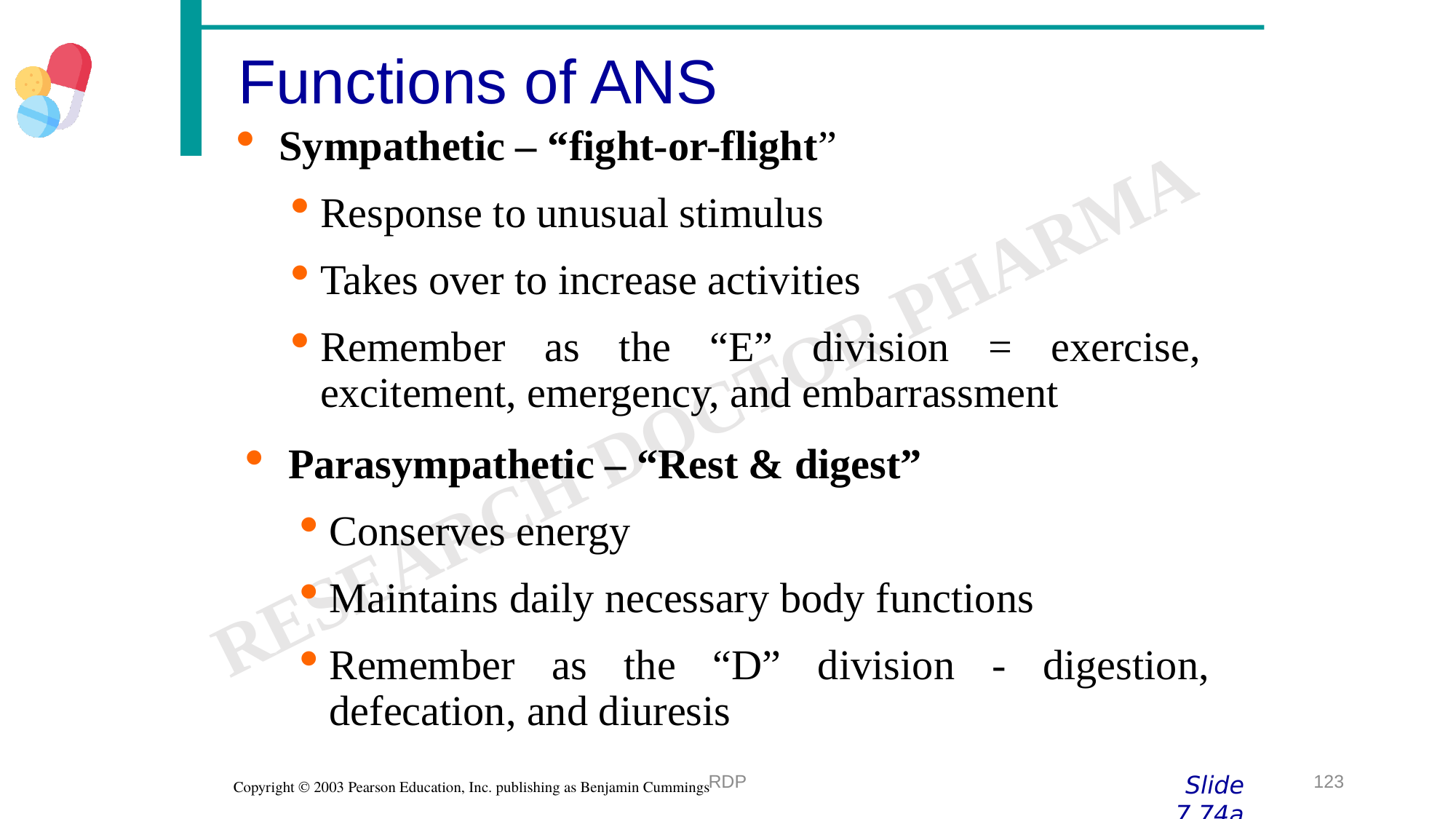

Functions of ANS
Sympathetic – “fight-or-flight”
Response to unusual stimulus
Takes over to increase activities
Remember as the “E” division = exercise, excitement, emergency, and embarrassment
Parasympathetic – “Rest & digest”
Conserves energy
Maintains daily necessary body functions
Remember as the “D” division - digestion, defecation, and diuresis
RDP
123
Slide 7.74a
Copyright © 2003 Pearson Education, Inc. publishing as Benjamin Cummings